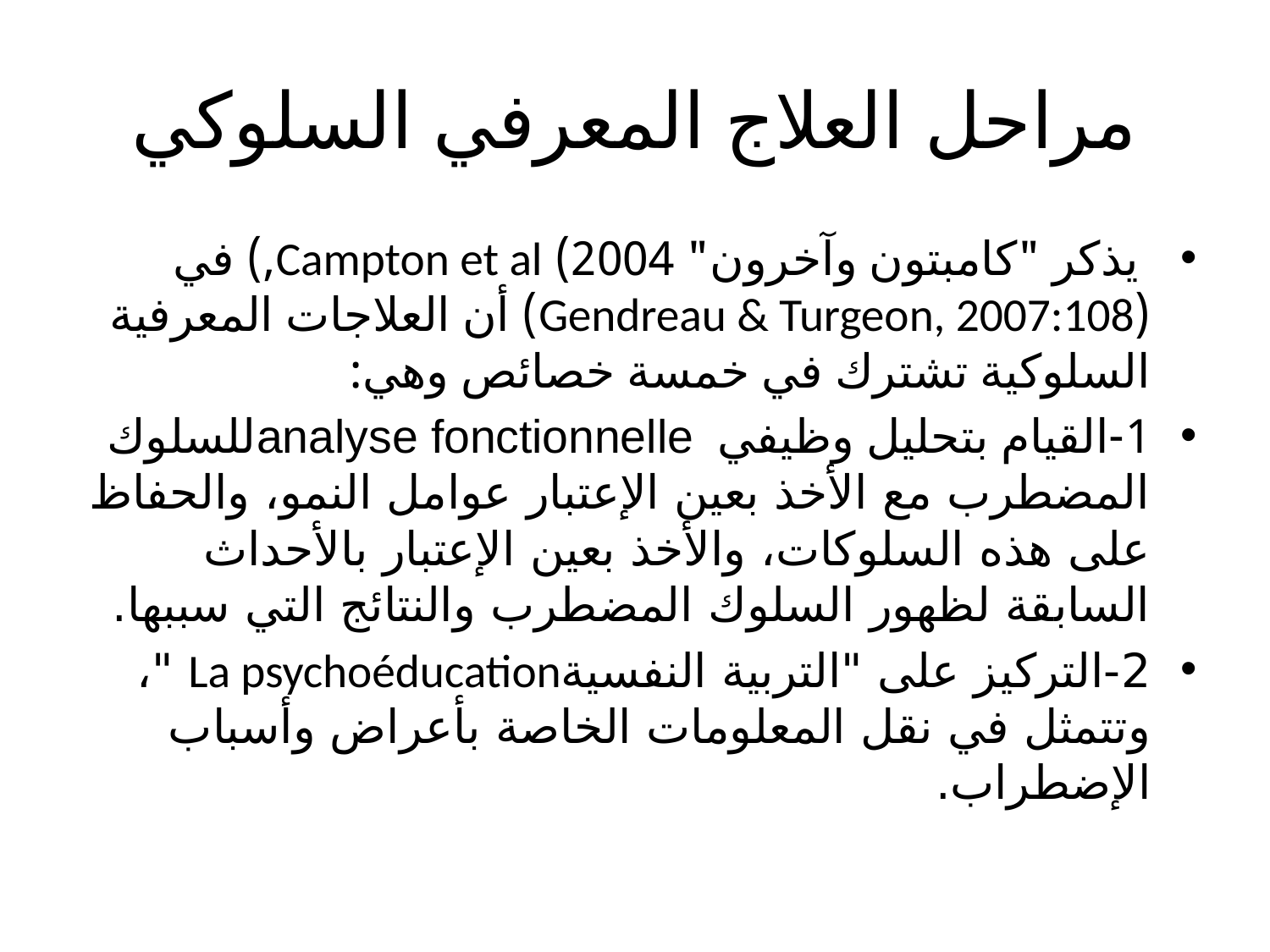

# مراحل العلاج المعرفي السلوكي
 يذكر "كامبتون وآخرون" 2004) Campton et al,) في (Gendreau & Turgeon, 2007:108) أن العلاجات المعرفية السلوكية تشترك في خمسة خصائص وهي:
1-القيام بتحليل وظيفي  analyse fonctionnelleللسلوك المضطرب مع الأخذ بعين الإعتبار عوامل النمو، والحفاظ على هذه السلوكات، والأخذ بعين الإعتبار بالأحداث السابقة لظهور السلوك المضطرب والنتائج التي سببها.
2-التركيز على "التربية النفسيةLa psychoéducation "، وتتمثل في نقل المعلومات الخاصة بأعراض وأسباب الإضطراب.